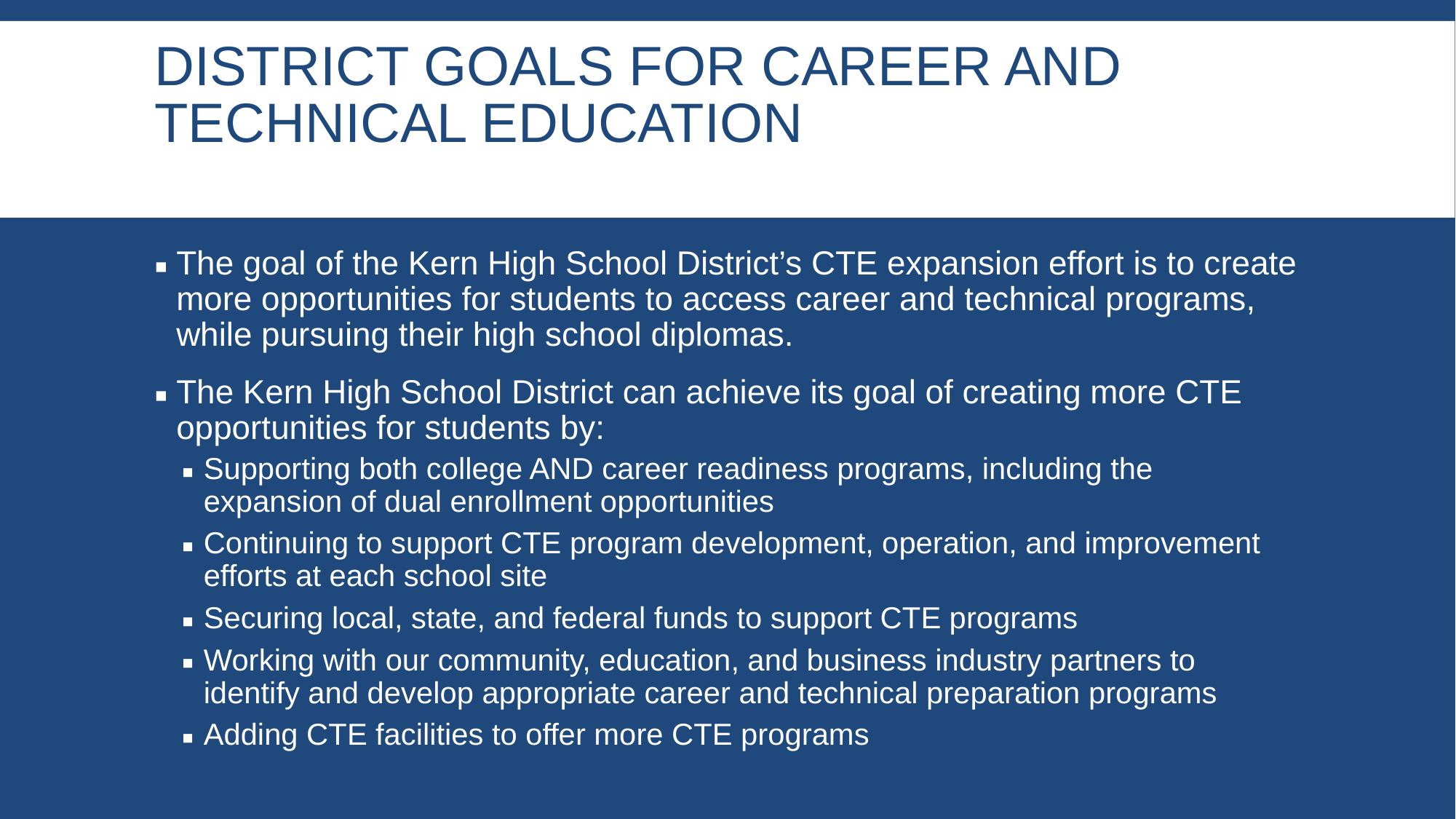

# DISTRICT GOALS FOR CAREER AND TECHNICAL EDUCATION
The goal of the Kern High School District’s CTE expansion effort is to create more opportunities for students to access career and technical programs, while pursuing their high school diplomas.
The Kern High School District can achieve its goal of creating more CTE opportunities for students by:
Supporting both college AND career readiness programs, including the expansion of dual enrollment opportunities
Continuing to support CTE program development, operation, and improvement efforts at each school site
Securing local, state, and federal funds to support CTE programs
Working with our community, education, and business industry partners to identify and develop appropriate career and technical preparation programs
Adding CTE facilities to offer more CTE programs